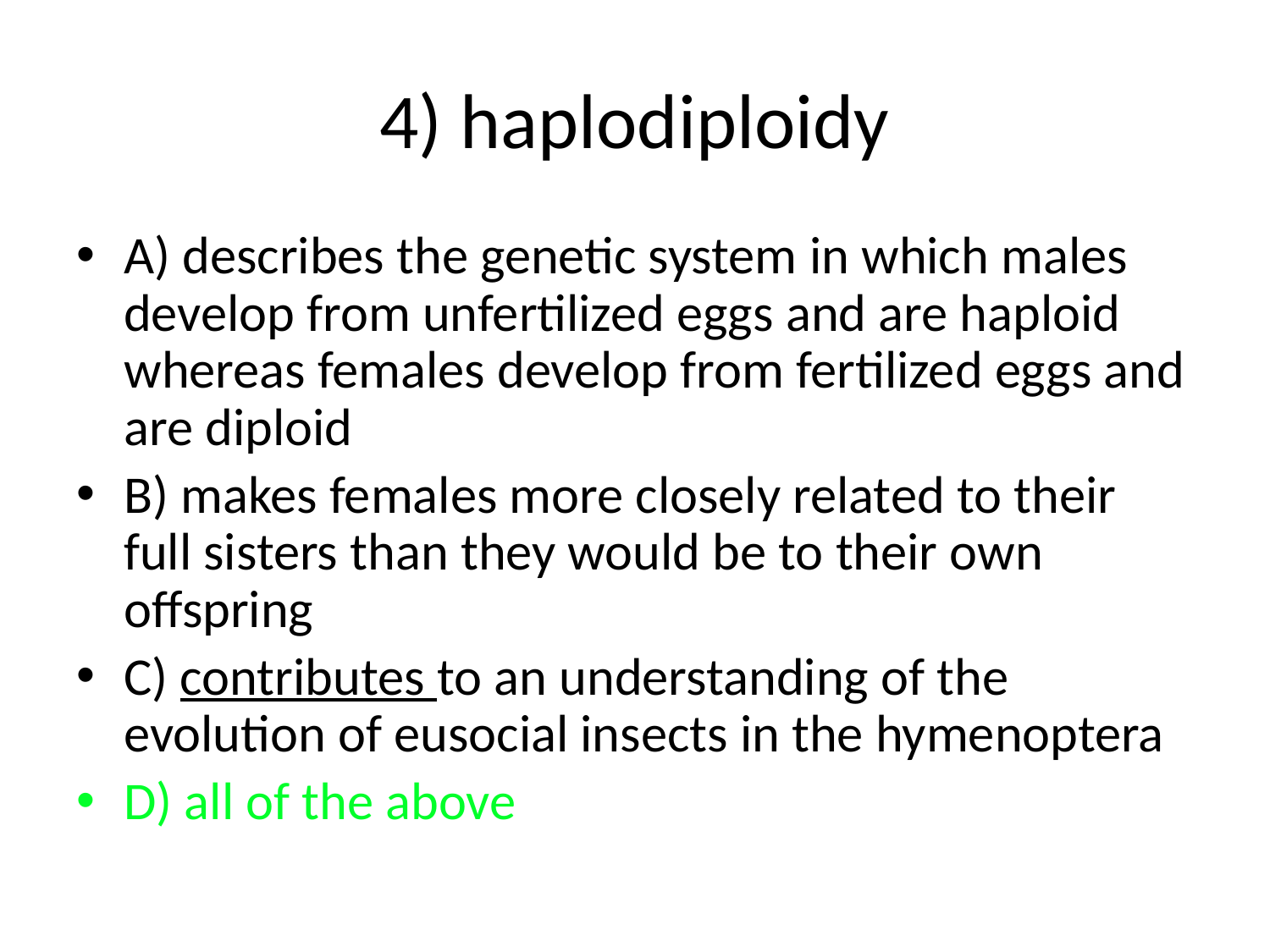

# 4) haplodiploidy
A) describes the genetic system in which males develop from unfertilized eggs and are haploid whereas females develop from fertilized eggs and are diploid
B) makes females more closely related to their full sisters than they would be to their own offspring
C) contributes to an understanding of the evolution of eusocial insects in the hymenoptera
D) all of the above